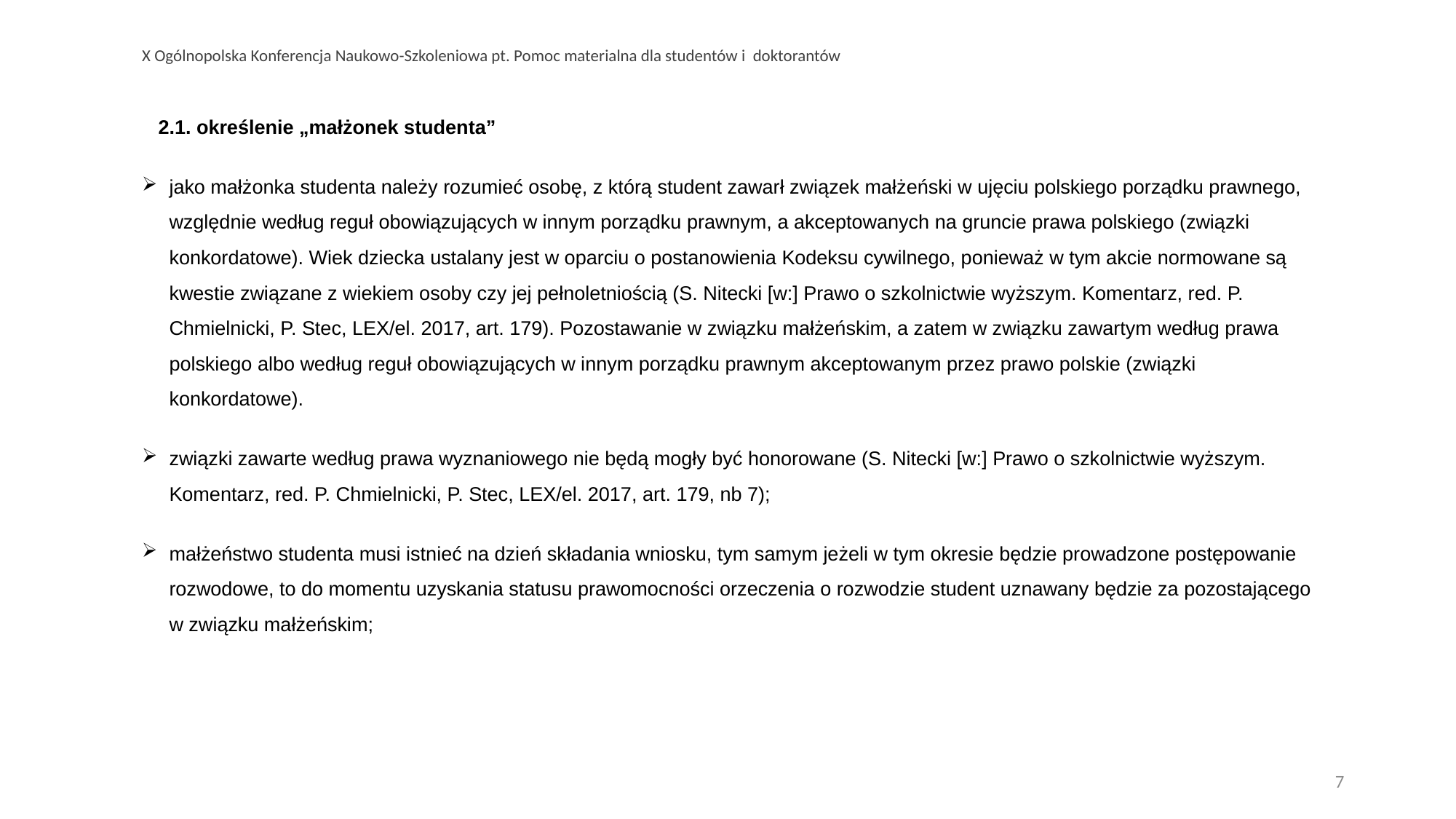

# X Ogólnopolska Konferencja Naukowo-Szkoleniowa pt. Pomoc materialna dla studentów i  doktorantów
   2.1. określenie „małżonek studenta”
jako małżonka studenta należy rozumieć osobę, z którą student zawarł związek małżeński w ujęciu polskiego porządku prawnego, względnie według reguł obowiązujących w innym porządku prawnym, a akceptowanych na gruncie prawa polskiego (związki konkordatowe). Wiek dziecka ustalany jest w oparciu o postanowienia Kodeksu cywilnego, ponieważ w tym akcie normowane są kwestie związane z wiekiem osoby czy jej pełnoletniością (S. Nitecki [w:] Prawo o szkolnictwie wyższym. Komentarz, red. P. Chmielnicki, P. Stec, LEX/el. 2017, art. 179). Pozostawanie w związku małżeńskim, a zatem w związku zawartym według prawa polskiego albo według reguł obowiązujących w innym porządku prawnym akceptowanym przez prawo polskie (związki konkordatowe).
związki zawarte według prawa wyznaniowego nie będą mogły być honorowane (S. Nitecki [w:] Prawo o szkolnictwie wyższym. Komentarz, red. P. Chmielnicki, P. Stec, LEX/el. 2017, art. 179, nb 7);
małżeństwo studenta musi istnieć na dzień składania wniosku, tym samym jeżeli w tym okresie będzie prowadzone postępowanie rozwodowe, to do momentu uzyskania statusu prawomocności orzeczenia o rozwodzie student uznawany będzie za pozostającego w związku małżeńskim;
7